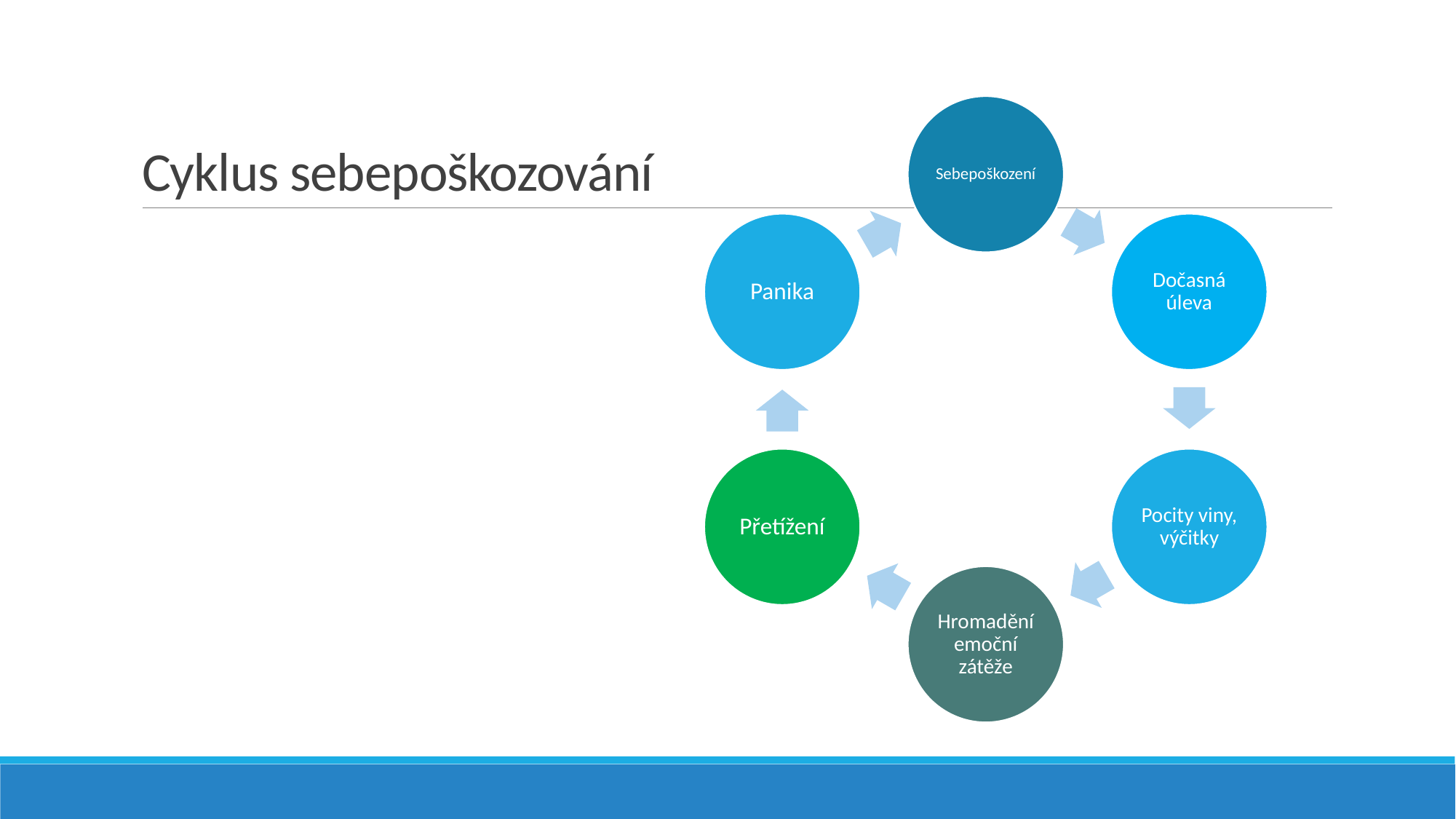

# Cyklus sebepoškozování
Sebepoškození

Dočasná úleva

Pocity viny, výčitky

Hromadění emoční zátěže

Přetížení

Panika